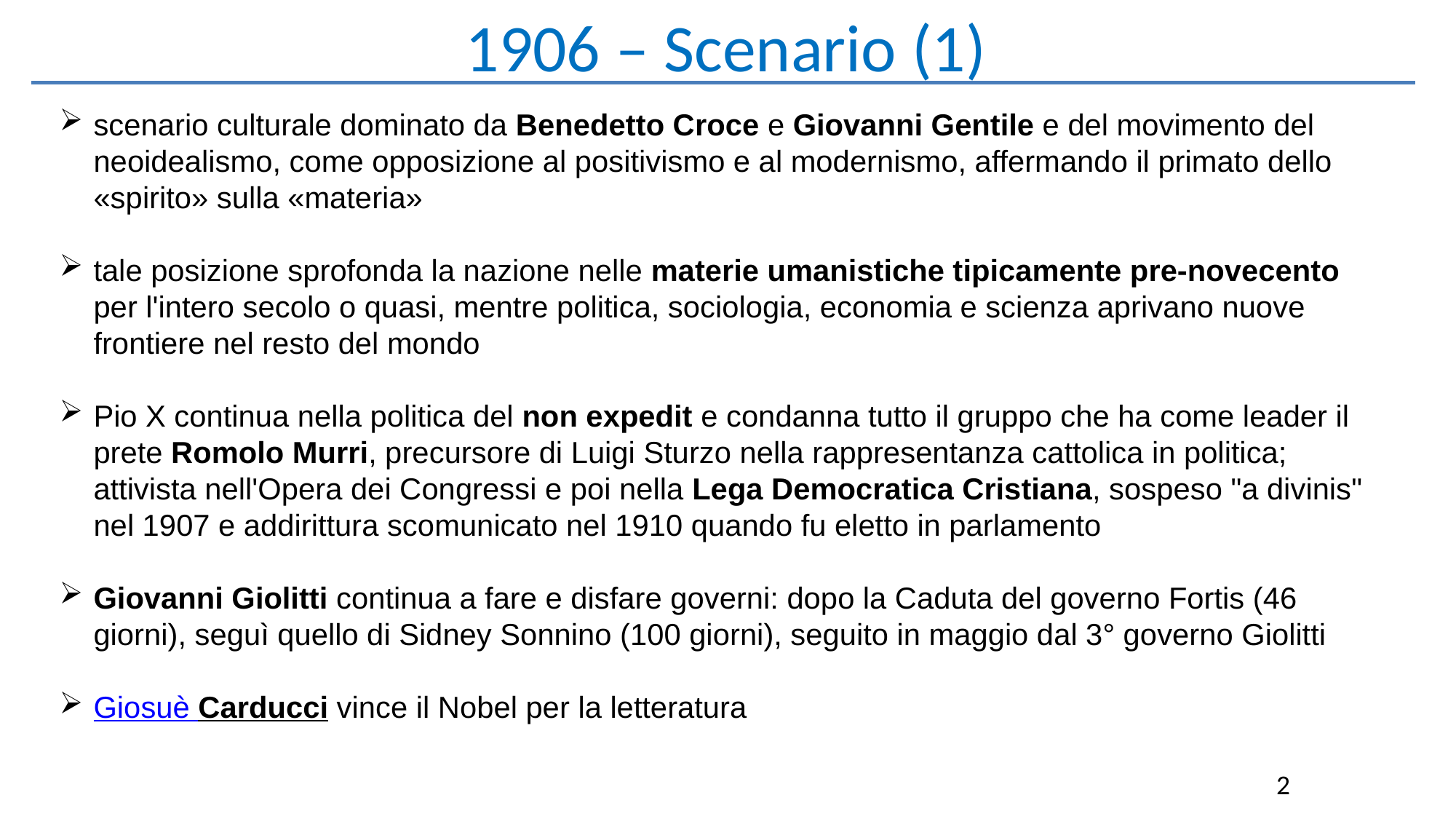

1906 – Scenario (1)
scenario culturale dominato da Benedetto Croce e Giovanni Gentile e del movimento del neoidealismo, come opposizione al positivismo e al modernismo, affermando il primato dello «spirito» sulla «materia»

tale posizione sprofonda la nazione nelle materie umanistiche tipicamente pre-novecento per l'intero secolo o quasi, mentre politica, sociologia, economia e scienza aprivano nuove frontiere nel resto del mondo

Pio X continua nella politica del non expedit e condanna tutto il gruppo che ha come leader il prete Romolo Murri, precursore di Luigi Sturzo nella rappresentanza cattolica in politica; attivista nell'Opera dei Congressi e poi nella Lega Democratica Cristiana, sospeso "a divinis" nel 1907 e addirittura scomunicato nel 1910 quando fu eletto in parlamento

Giovanni Giolitti continua a fare e disfare governi: dopo la Caduta del governo Fortis (46 giorni), seguì quello di Sidney Sonnino (100 giorni), seguito in maggio dal 3° governo Giolitti

Giosuè Carducci vince il Nobel per la letteratura